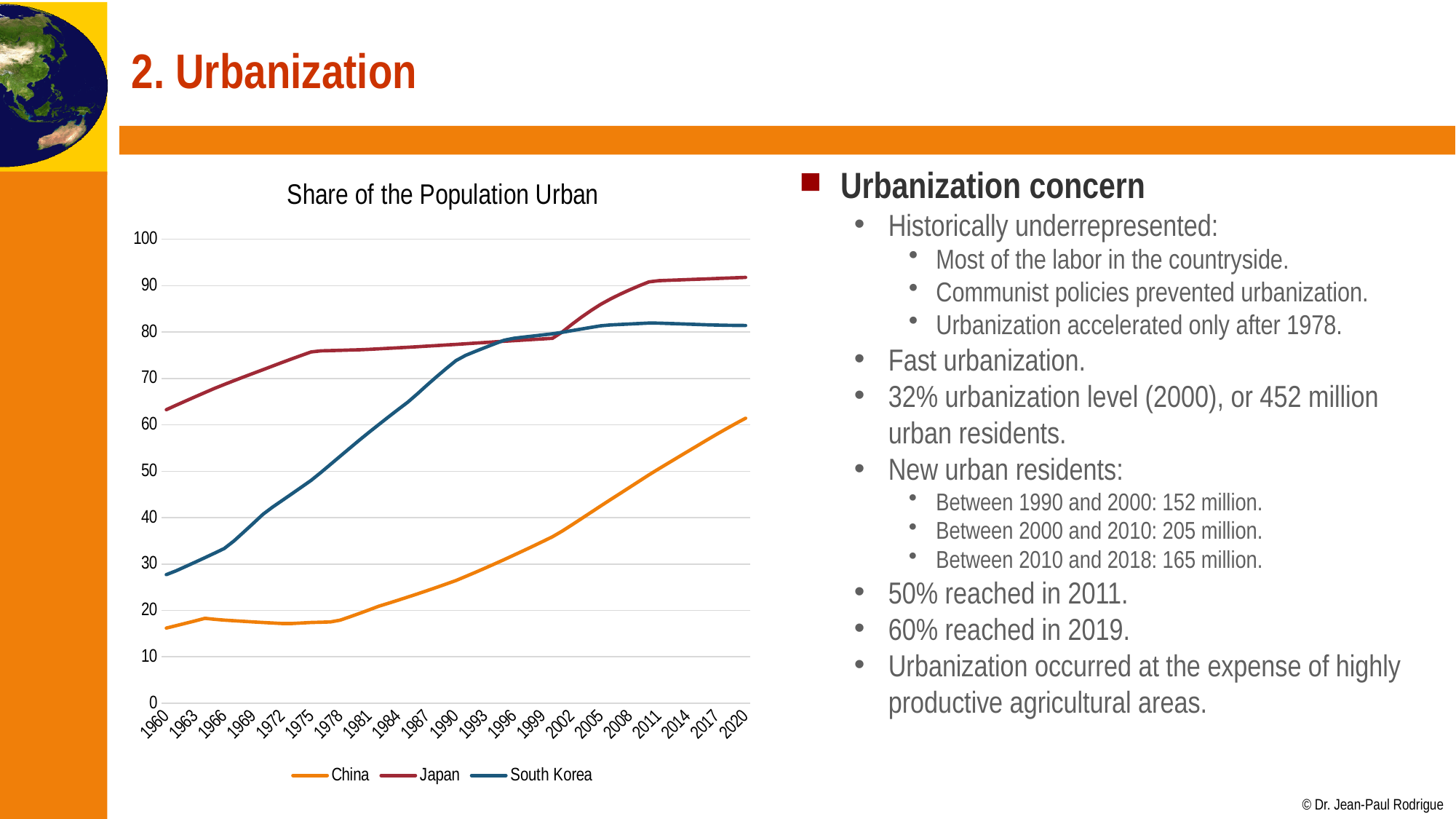

# 2. Urbanization

### Chart: Share of the Population Urban

| Category | China | Japan | South Korea |
|---|---|---|---|
| 1960 | 16.203 | 63.272 | 27.71 |
| 1961 | 16.708 | 64.213 | 28.531 |
| 1962 | 17.226 | 65.144 | 29.461 |
| 1963 | 17.757 | 66.064 | 30.407 |
| 1964 | 18.299 | 66.972 | 31.372 |
| 1965 | 18.086 | 67.866 | 32.351 |
| 1966 | 17.915 | 68.704 | 33.347 |
| 1967 | 17.785 | 69.516 | 34.971 |
| 1968 | 17.656 | 70.316 | 36.846 |
| 1969 | 17.528 | 71.102 | 38.756 |
| 1970 | 17.4 | 71.877 | 40.704 |
| 1971 | 17.292 | 72.666 | 42.261 |
| 1972 | 17.184 | 73.452 | 43.692 |
| 1973 | 17.184 | 74.22 | 45.131 |
| 1974 | 17.292 | 74.975 | 46.579 |
| 1975 | 17.4 | 75.716 | 48.033 |
| 1976 | 17.46 | 75.944 | 49.719 |
| 1977 | 17.52 | 76.002 | 51.476 |
| 1978 | 17.9 | 76.06 | 53.233 |
| 1979 | 18.617 | 76.118 | 54.981 |
| 1980 | 19.358 | 76.175 | 56.72 |
| 1981 | 20.118 | 76.273 | 58.407 |
| 1982 | 20.902 | 76.383 | 60.061 |
| 1983 | 21.545 | 76.493 | 61.693 |
| 1984 | 22.203 | 76.603 | 63.301 |
| 1985 | 22.874 | 76.712 | 64.876 |
| 1986 | 23.559 | 76.835 | 66.679 |
| 1987 | 24.259 | 76.962 | 68.563 |
| 1988 | 24.974 | 77.088 | 70.389 |
| 1989 | 25.701 | 77.213 | 72.148 |
| 1990 | 26.442 | 77.339 | 73.844 |
| 1991 | 27.312 | 77.473 | 74.972 |
| 1992 | 28.2 | 77.61 | 75.82 |
| 1993 | 29.103 | 77.746 | 76.645 |
| 1994 | 30.024 | 77.881 | 77.452 |
| 1995 | 30.961 | 78.016 | 78.239 |
| 1996 | 31.916 | 78.145 | 78.662 |
| 1997 | 32.883 | 78.272 | 78.905 |
| 1998 | 33.867 | 78.398 | 79.145 |
| 1999 | 34.865 | 78.523 | 79.384 |
| 2000 | 35.877 | 78.649 | 79.621 |
| 2001 | 37.093 | 79.99 | 79.94 |
| 2002 | 38.425 | 81.647 | 80.299 |
| 2003 | 39.776 | 83.196 | 80.652 |
| 2004 | 41.144 | 84.64 | 81.002 |
| 2005 | 42.522 | 85.978 | 81.345 |
| 2006 | 43.868 | 87.118 | 81.528 |
| 2007 | 45.199 | 88.146 | 81.631 |
| 2008 | 46.539 | 89.103 | 81.733 |
| 2009 | 47.88 | 89.989 | 81.835 |
| 2010 | 49.226 | 90.812 | 81.936 |
| 2011 | 50.511 | 91.069 | 81.923 |
| 2012 | 51.765 | 91.148 | 81.851 |
| 2013 | 53.013 | 91.226 | 81.779 |
| 2014 | 54.259 | 91.304 | 81.707 |
| 2015 | 55.5 | 91.381 | 81.634 |
| 2016 | 56.736 | 91.457 | 81.562 |
| 2017 | 57.96 | 91.535 | 81.503 |
| 2018 | 59.152 | 91.616 | 81.459 |
| 2019 | 60.308 | 91.698 | 81.43 |
| 2020 | 61.428 | 91.782 | 81.414 |
Urbanization concern
Historically underrepresented:
Most of the labor in the countryside.
Communist policies prevented urbanization.
Urbanization accelerated only after 1978.
Fast urbanization.
32% urbanization level (2000), or 452 million urban residents.
New urban residents:
Between 1990 and 2000: 152 million.
Between 2000 and 2010: 205 million.
Between 2010 and 2018: 165 million.
50% reached in 2011.
60% reached in 2019.
Urbanization occurred at the expense of highly productive agricultural areas.